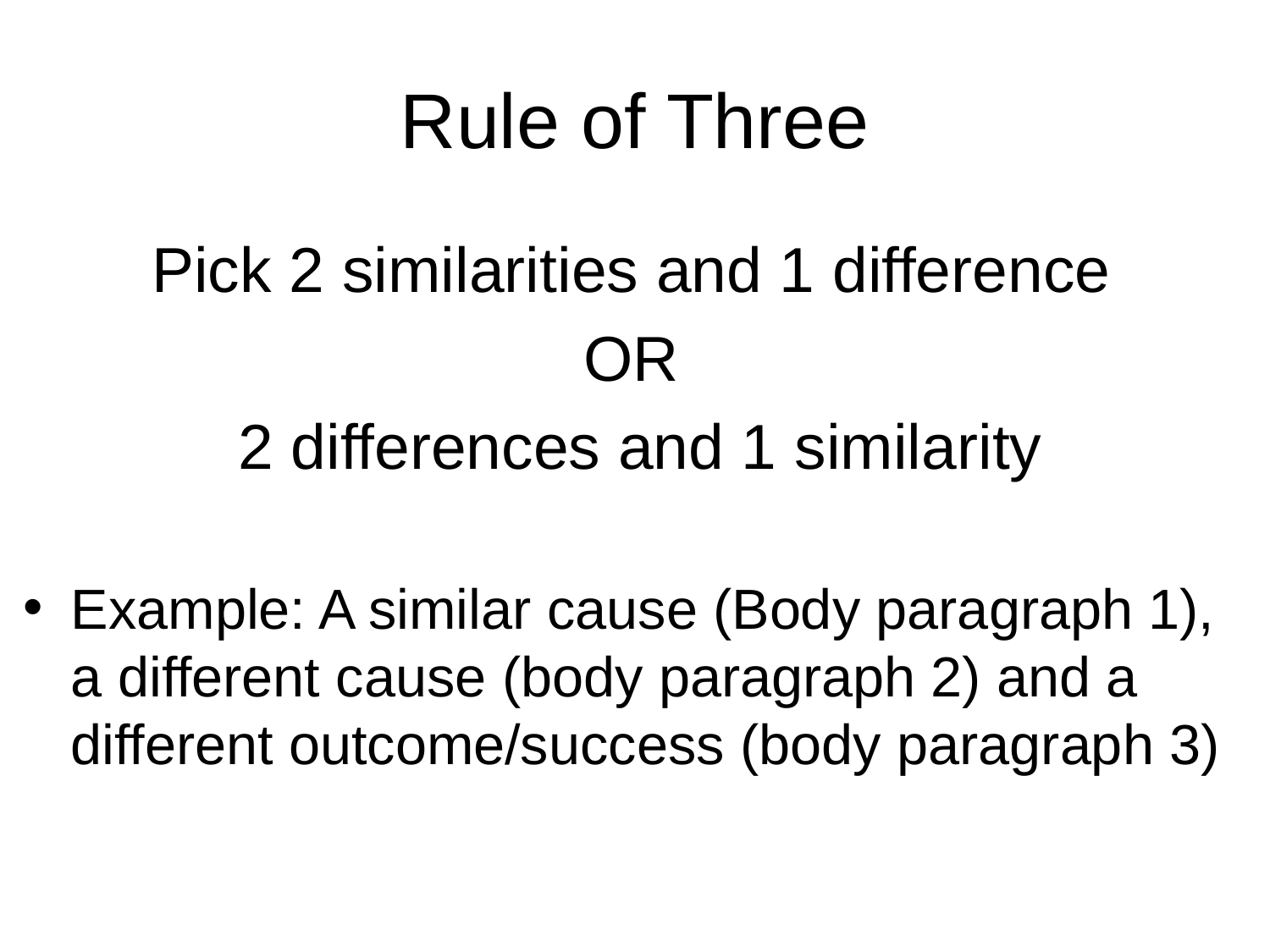

# Rule of Three
Pick 2 similarities and 1 difference
OR
2 differences and 1 similarity

Example: A similar cause (Body paragraph 1), a different cause (body paragraph 2) and a different outcome/success (body paragraph 3)